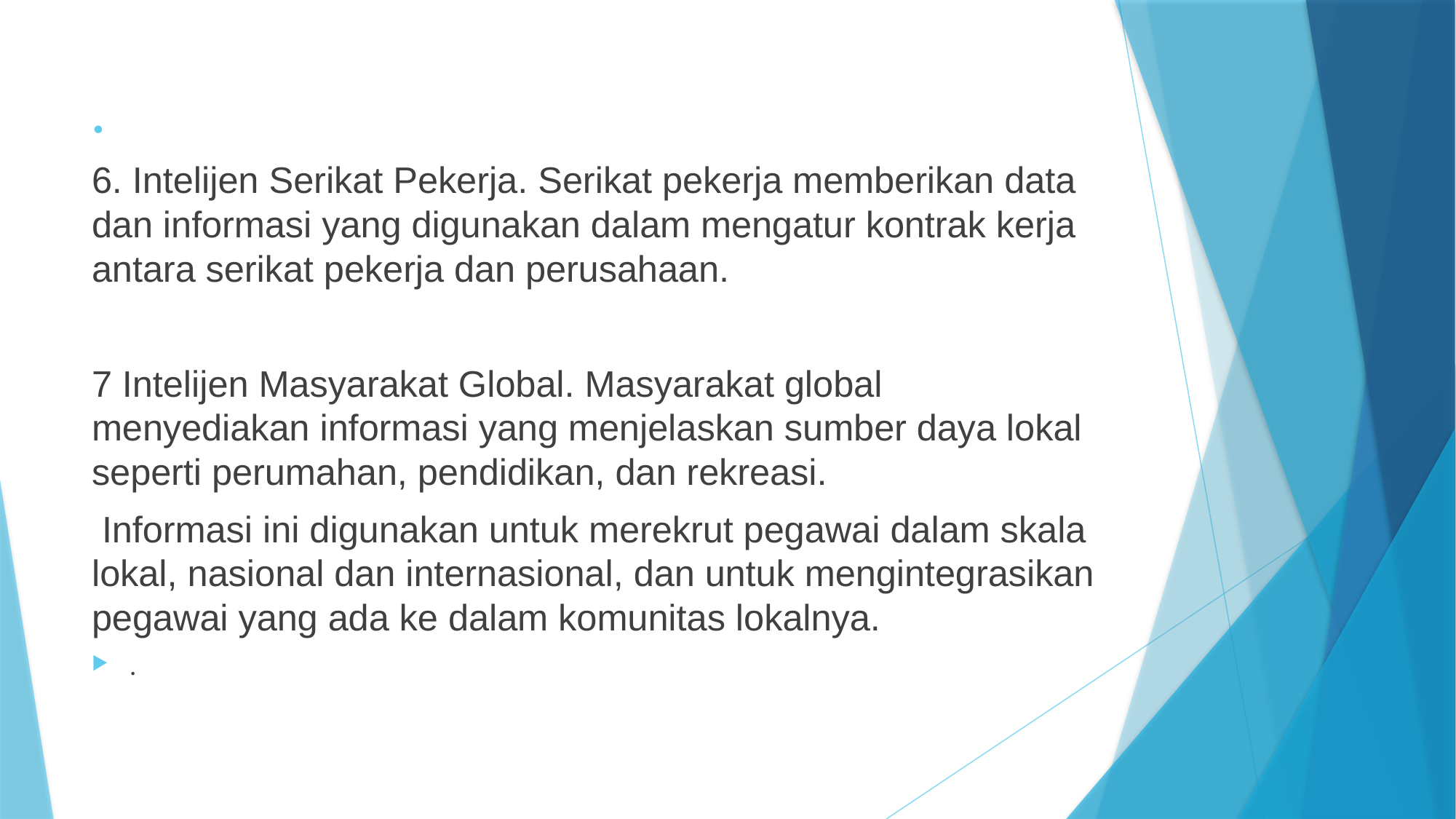

# .
6. Intelijen Serikat Pekerja. Serikat pekerja memberikan data dan informasi yang digunakan dalam mengatur kontrak kerja antara serikat pekerja dan perusahaan.

7 Intelijen Masyarakat Global. Masyarakat global menyediakan informasi yang menjelaskan sumber daya lokal seperti perumahan, pendidikan, dan rekreasi.
 Informasi ini digunakan untuk merekrut pegawai dalam skala lokal, nasional dan internasional, dan untuk mengintegrasikan pegawai yang ada ke dalam komunitas lokalnya.
.